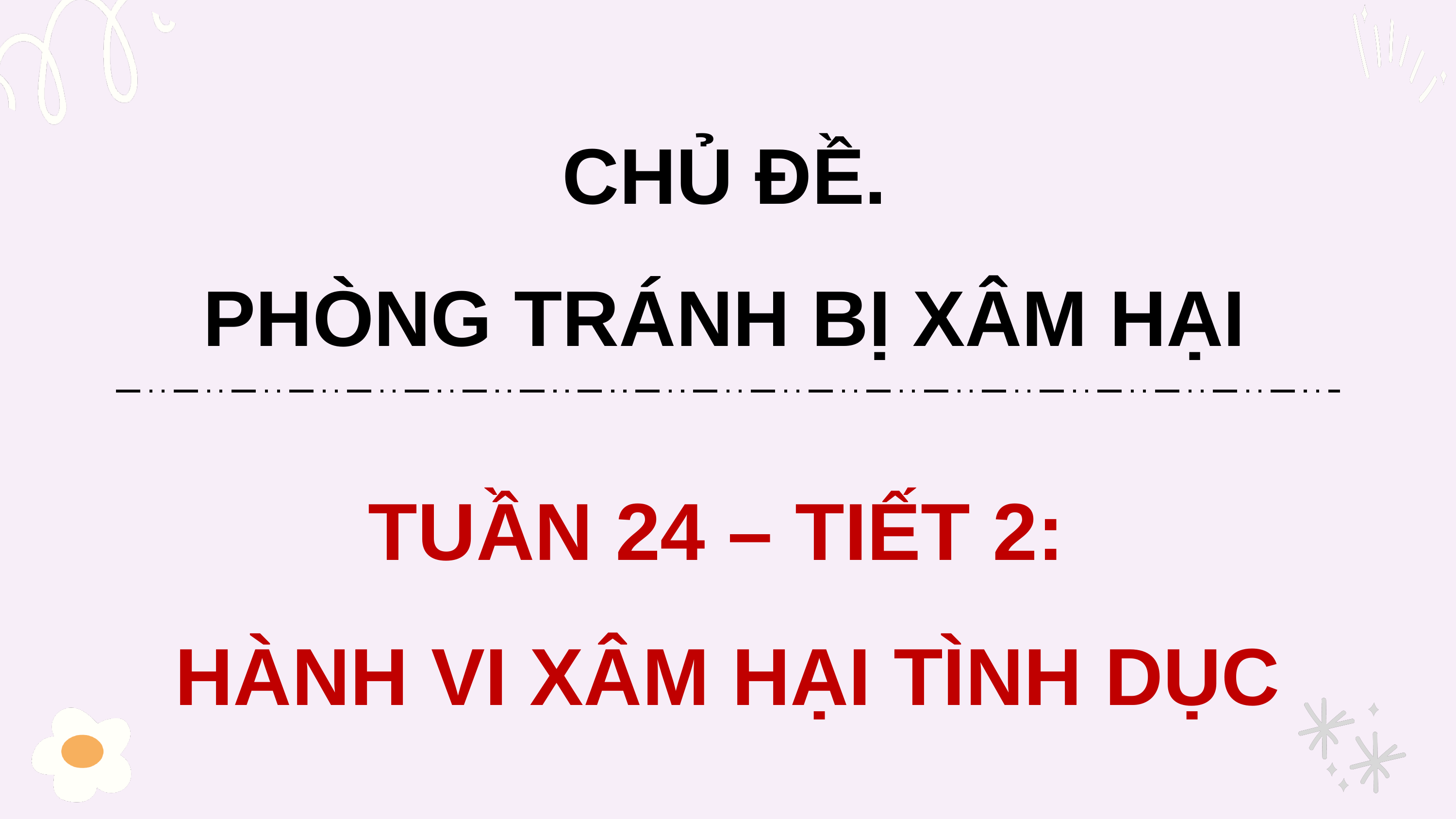

CHỦ ĐỀ.
PHÒNG TRÁNH BỊ XÂM HẠI
TUẦN 24 – TIẾT 2:
HÀNH VI XÂM HẠI TÌNH DỤC